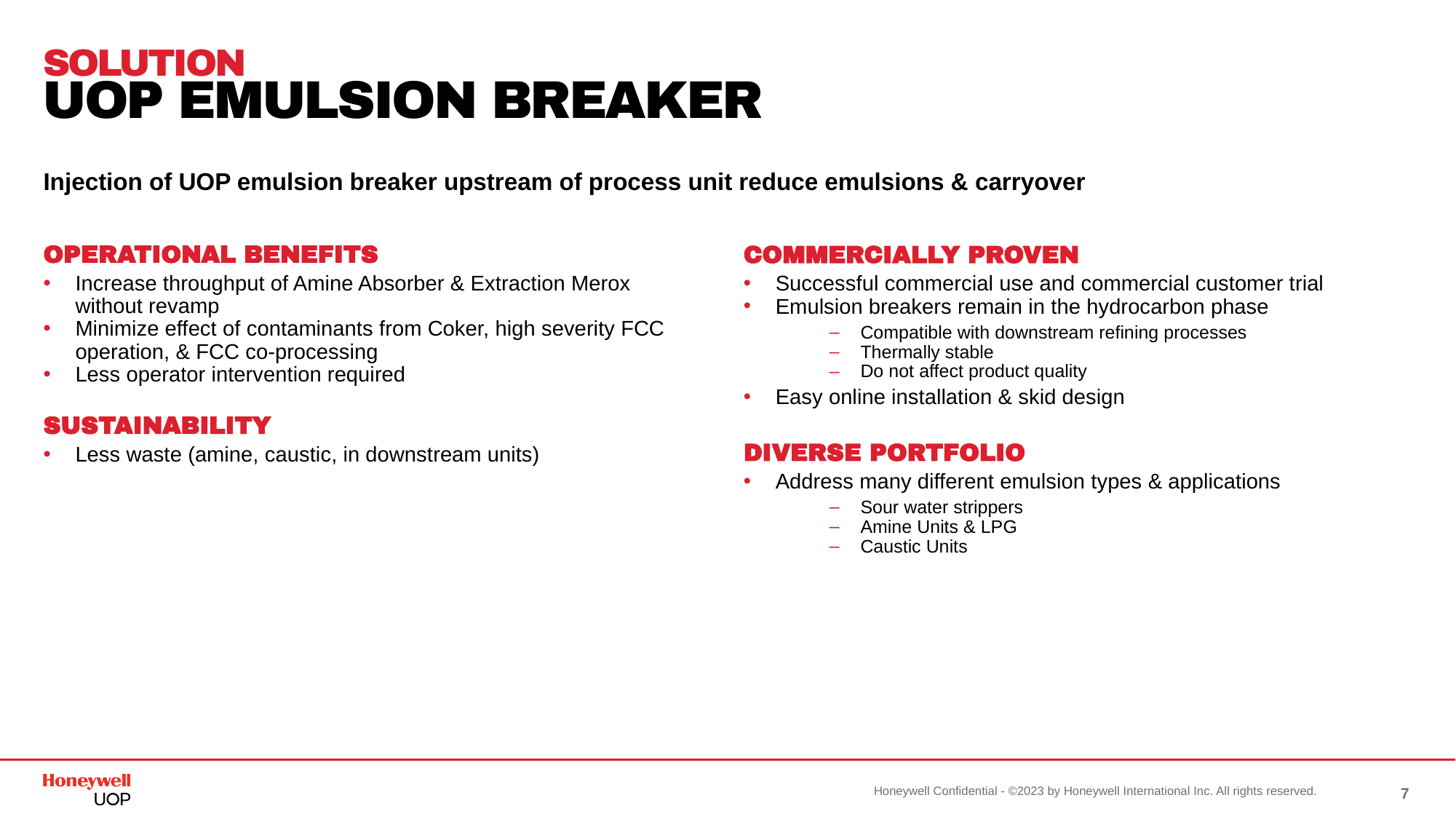

Solution
UOP EMULSION BREAKER
Injection of UOP emulsion breaker upstream of process unit reduce emulsions & carryover

OPERATIONAL BENEFITS
Increase throughput of Amine Absorber & Extraction Merox without revamp
Minimize effect of contaminants from Coker, high severity FCC operation, & FCC co-processing
Less operator intervention required

SUSTAINABILITY
Less waste (amine, caustic, in downstream units)

COMMERCIALLY PROVEN
Successful commercial use and commercial customer trial
Emulsion breakers remain in the hydrocarbon phase
Compatible with downstream refining processes
Thermally stable
Do not affect product quality
Easy online installation & skid design

DIVERSE PORTFOLIO
Address many different emulsion types & applications
Sour water strippers
Amine Units & LPG
Caustic Units

7